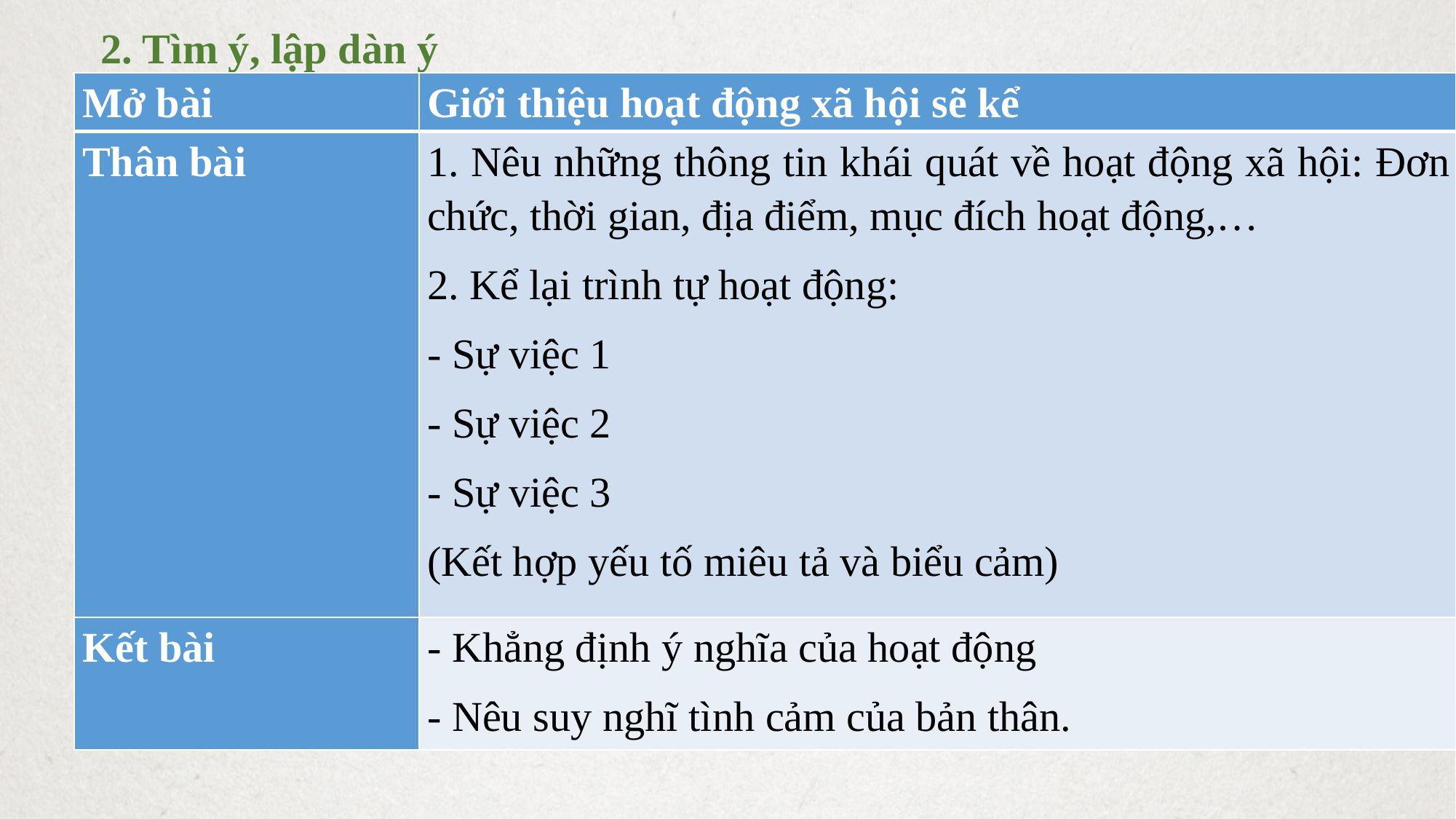

2. Tìm ý, lập dàn ý
| Mở bài | Giới thiệu hoạt động xã hội sẽ kể |
| --- | --- |
| Thân bài | 1. Nêu những thông tin khái quát về hoạt động xã hội: Đơn vị tổ chức, thời gian, địa điểm, mục đích hoạt động,… 2. Kể lại trình tự hoạt động: - Sự việc 1 - Sự việc 2 - Sự việc 3 (Kết hợp yếu tố miêu tả và biểu cảm) |
| Kết bài | - Khẳng định ý nghĩa của hoạt động - Nêu suy nghĩ tình cảm của bản thân. |